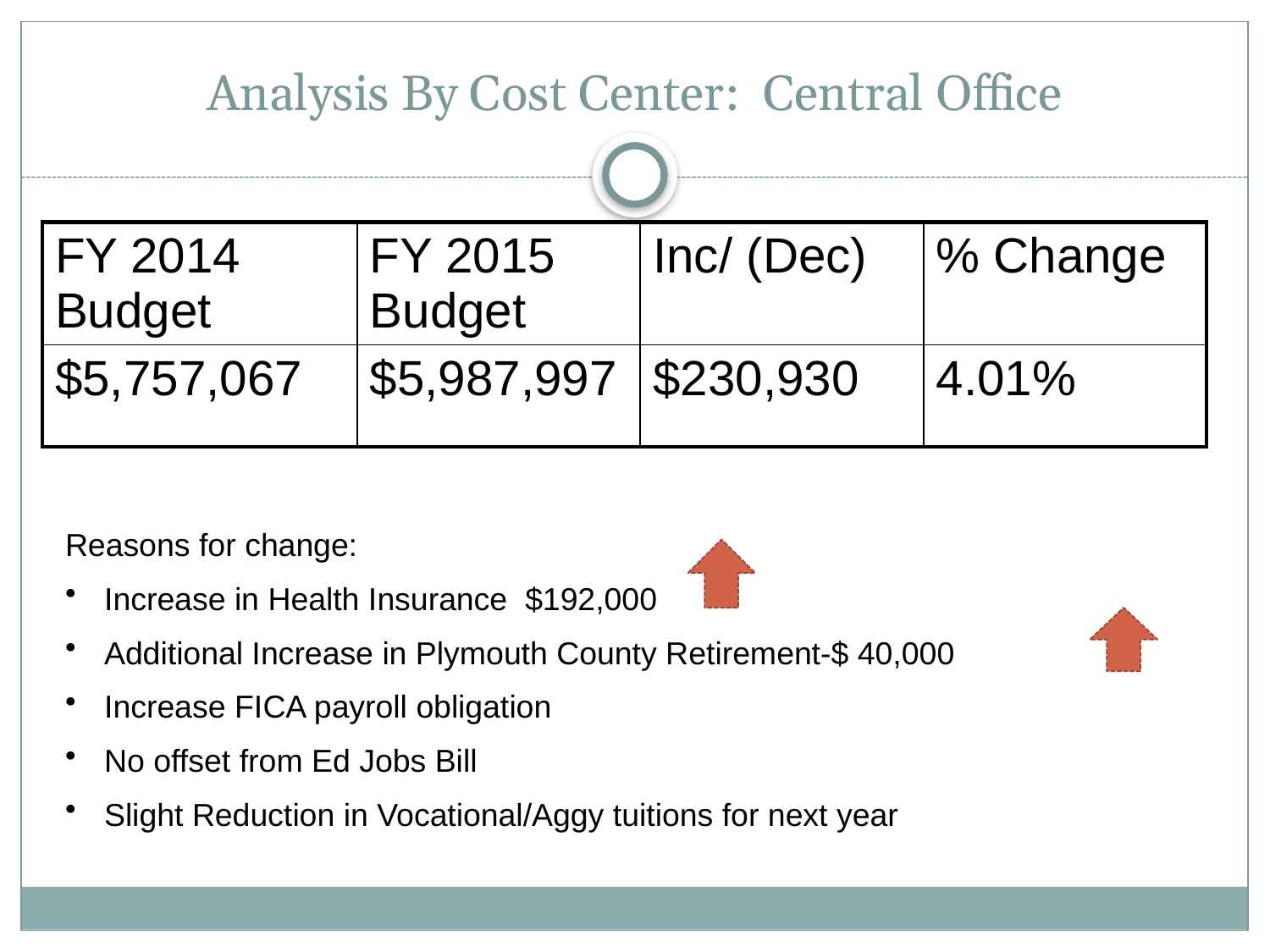

# Analysis By Cost Center:  Central Office
| FY 2014 Budget | FY 2015 Budget | Inc/ (Dec) | % Change |
| --- | --- | --- | --- |
| $5,757,067 | $5,987,997 | $230,930 | 4.01% |

Reasons for change:
 Increase in Health Insurance  $192,000
 Additional Increase in Plymouth County Retirement-$ 40,000
 Increase FICA payroll obligation
 No offset from Ed Jobs Bill
 Slight Reduction in Vocational/Aggy tuitions for next year